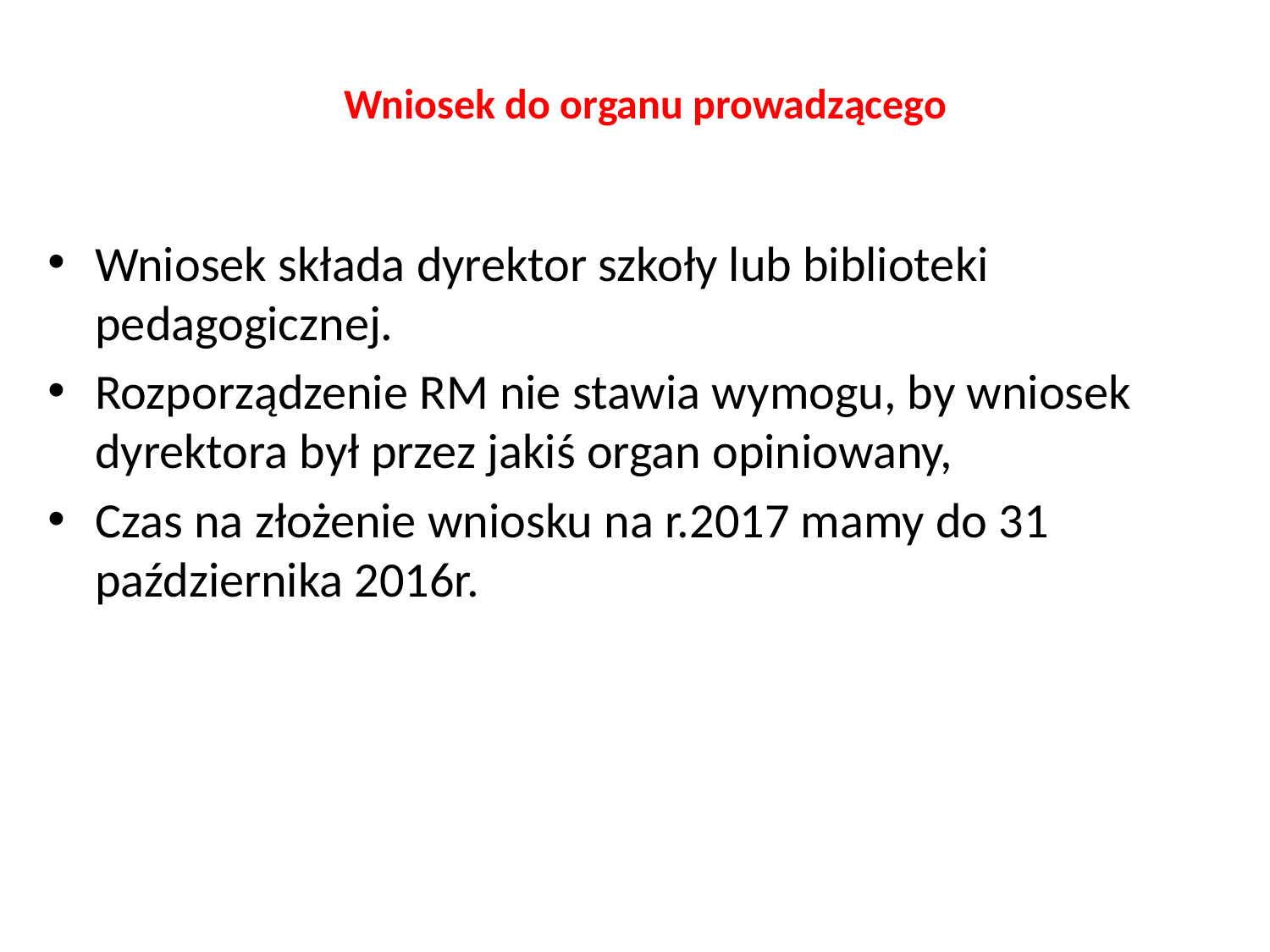

# Wniosek do organu prowadzącego

Wniosek składa dyrektor szkoły lub biblioteki pedagogicznej.
Rozporządzenie RM nie stawia wymogu, by wniosek dyrektora był przez jakiś organ opiniowany,
Czas na złożenie wniosku na r.2017 mamy do 31 października 2016r.